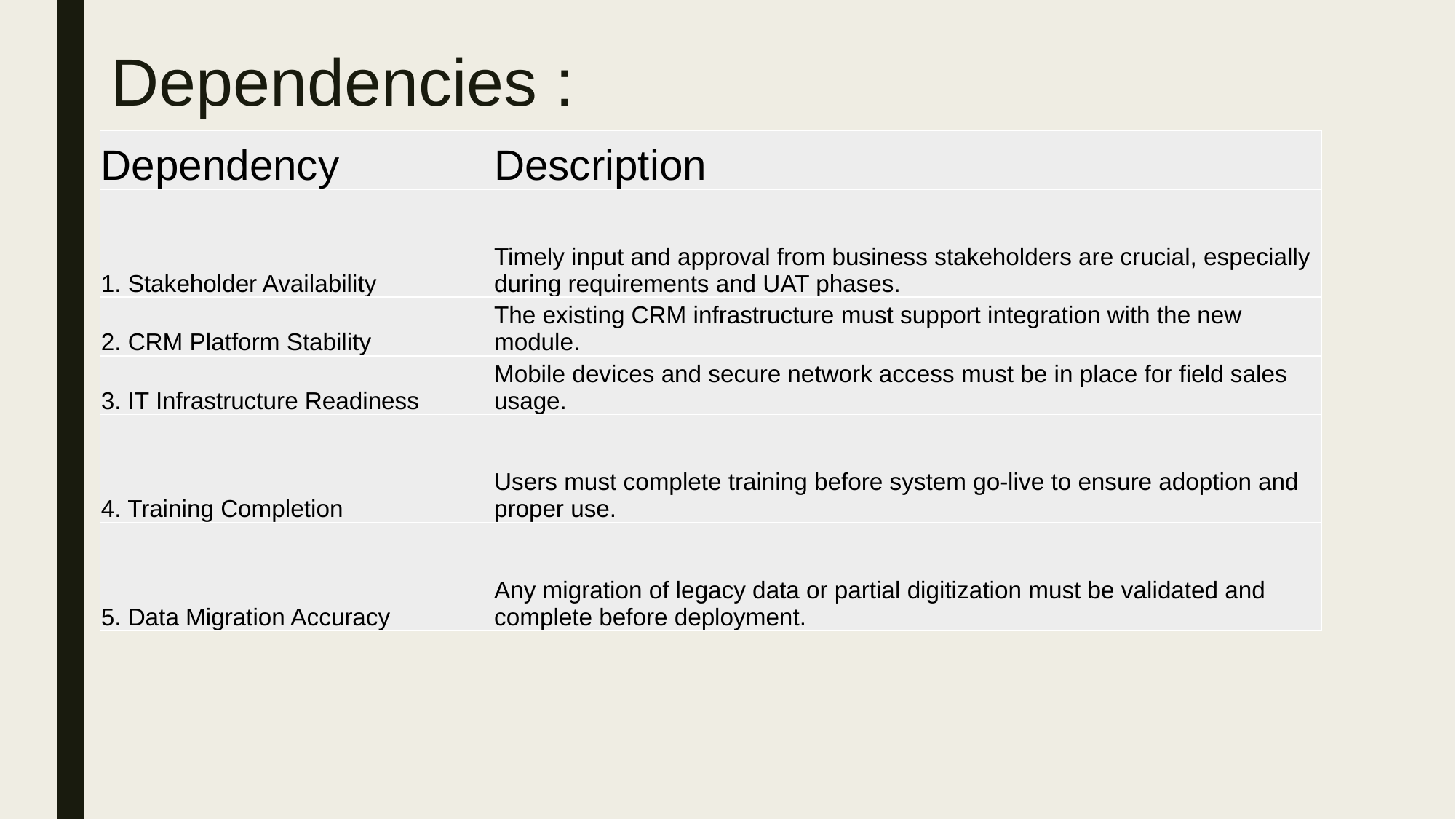

# Dependencies :
| Dependency | Description |
| --- | --- |
| 1. Stakeholder Availability | Timely input and approval from business stakeholders are crucial, especially during requirements and UAT phases. |
| 2. CRM Platform Stability | The existing CRM infrastructure must support integration with the new module. |
| 3. IT Infrastructure Readiness | Mobile devices and secure network access must be in place for field sales usage. |
| 4. Training Completion | Users must complete training before system go-live to ensure adoption and proper use. |
| 5. Data Migration Accuracy | Any migration of legacy data or partial digitization must be validated and complete before deployment. |